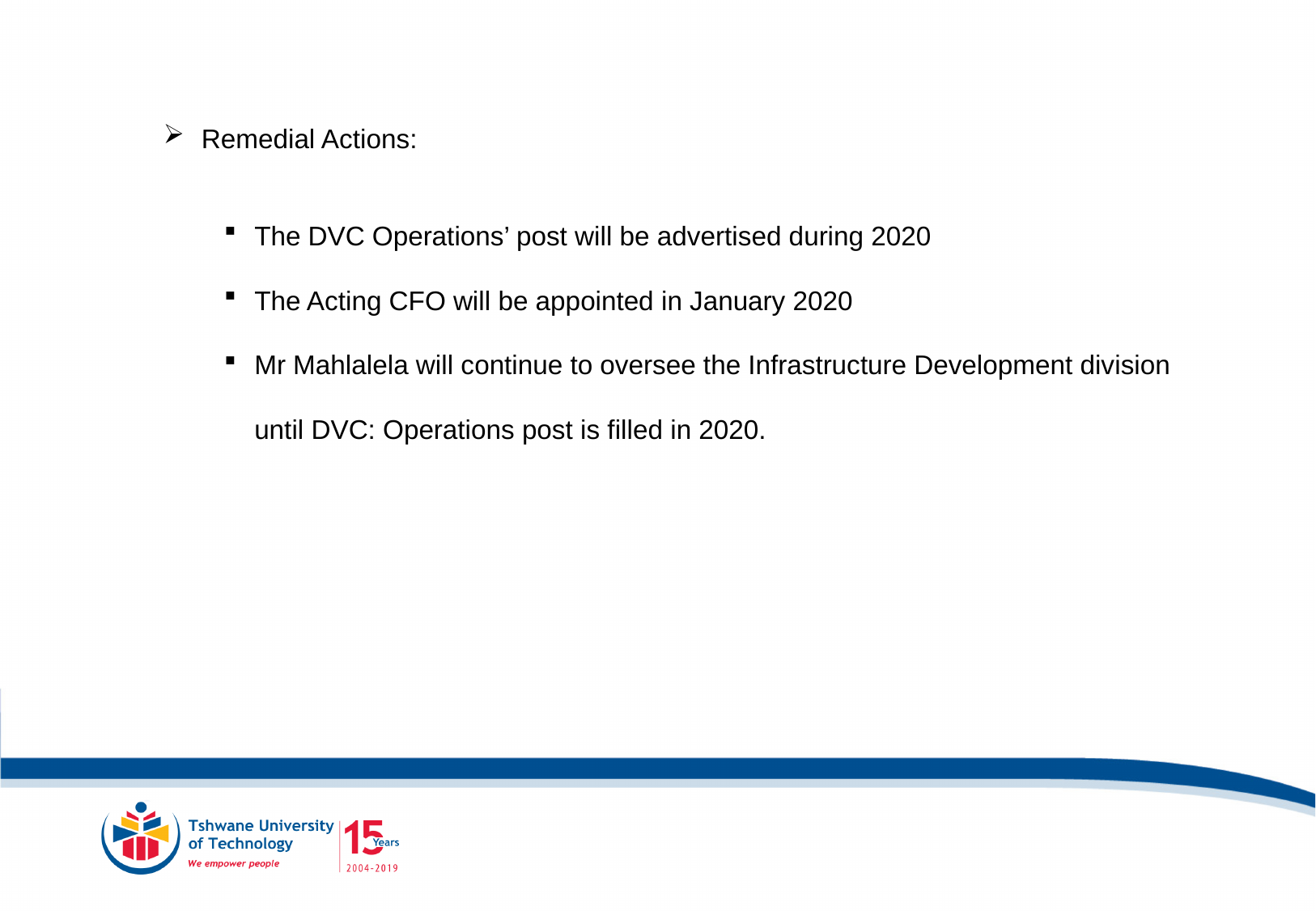

Remedial Actions:

The DVC Operations’ post will be advertised during 2020
The Acting CFO will be appointed in January 2020
Mr Mahlalela will continue to oversee the Infrastructure Development division until DVC: Operations post is filled in 2020.